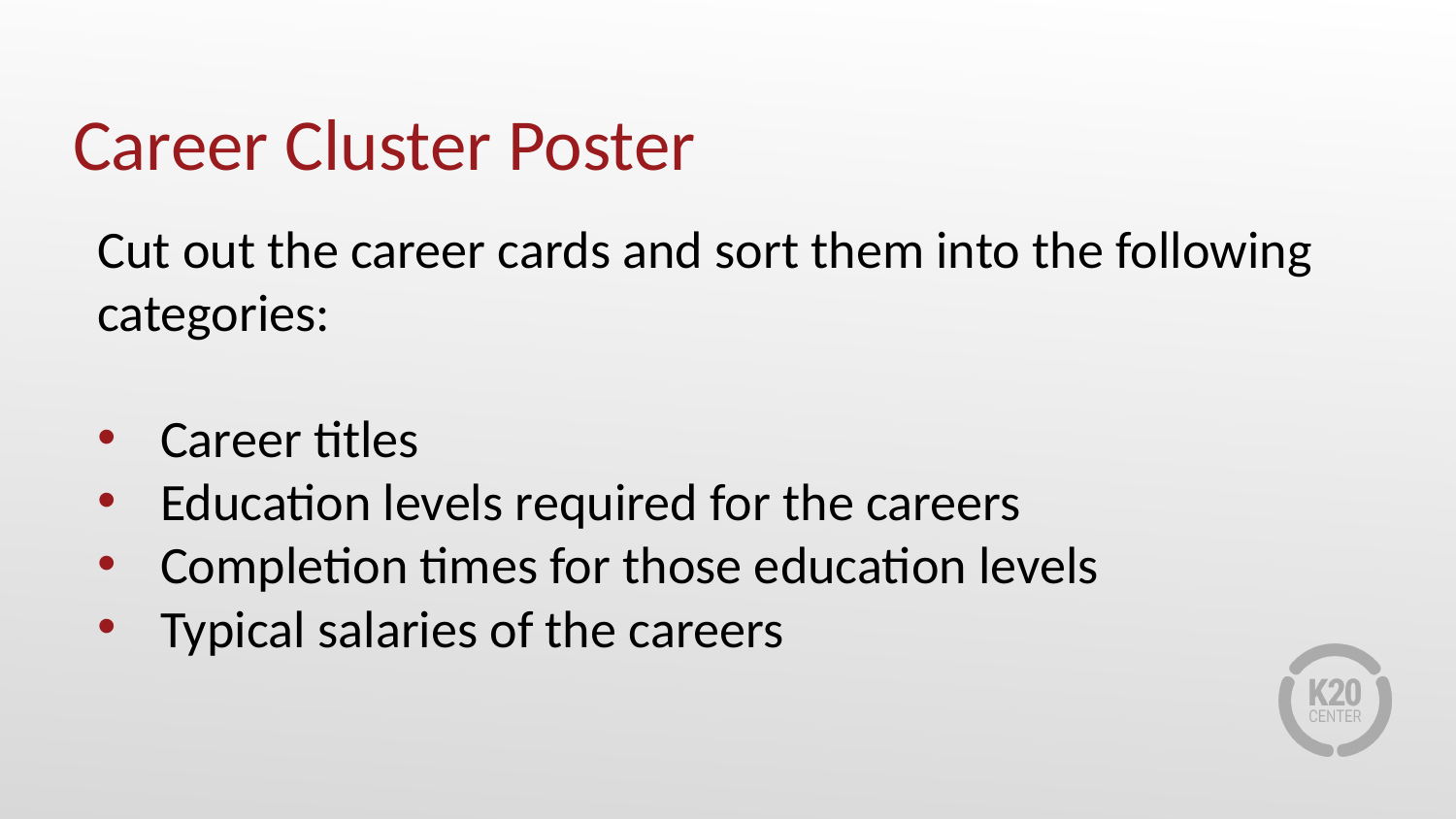

# Career Cluster Poster
Cut out the career cards and sort them into the following categories:

Career titles
Education levels required for the careers
Completion times for those education levels
Typical salaries of the careers